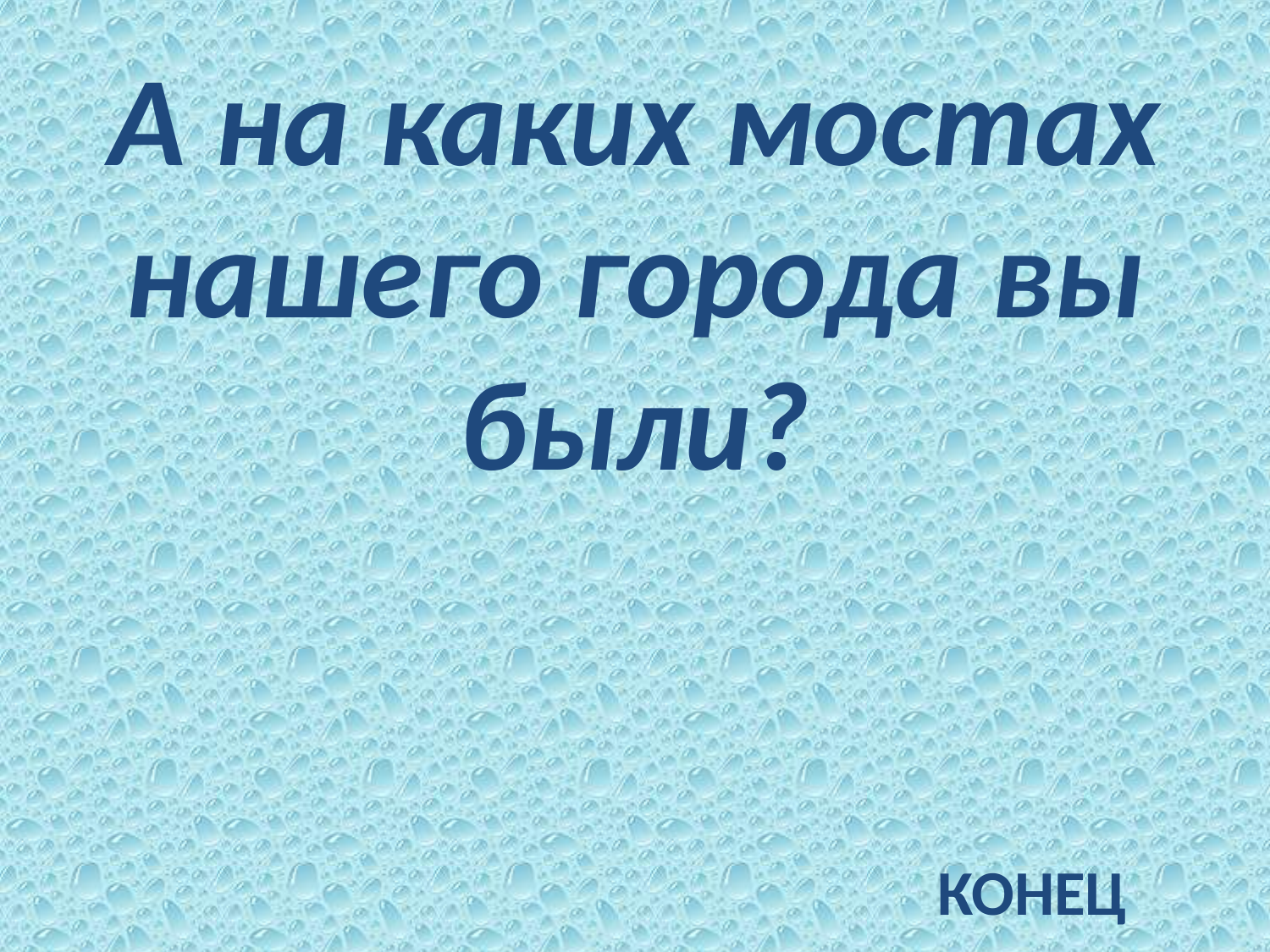

# А на каких мостах нашего города вы были?
КОНЕЦ